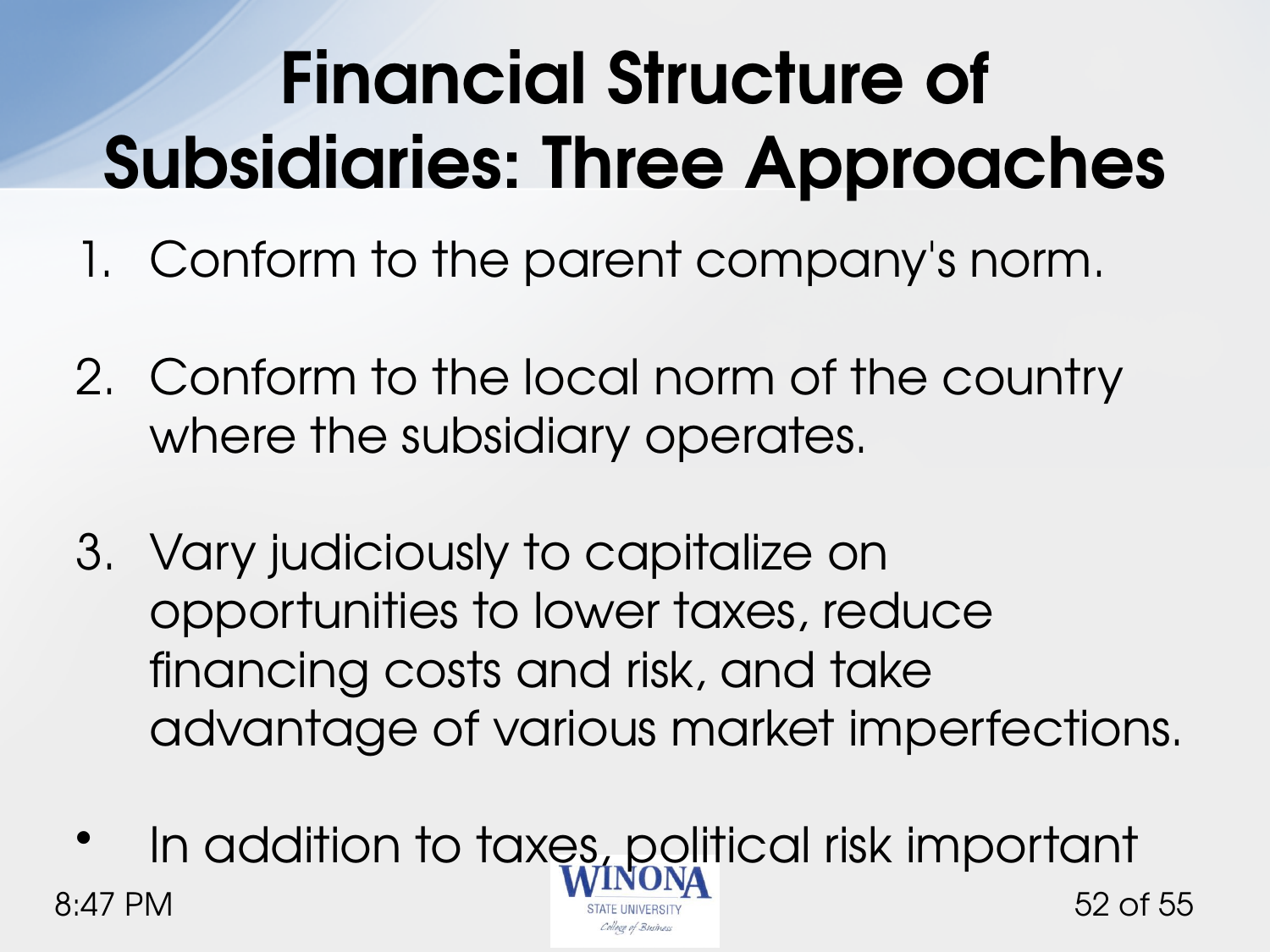

# Financial Structure of Subsidiaries: Three Approaches
Conform to the parent company's norm.

Conform to the local norm of the country where the subsidiary operates.

Vary judiciously to capitalize on opportunities to lower taxes, reduce financing costs and risk, and take advantage of various market imperfections.

In addition to taxes, political risk important